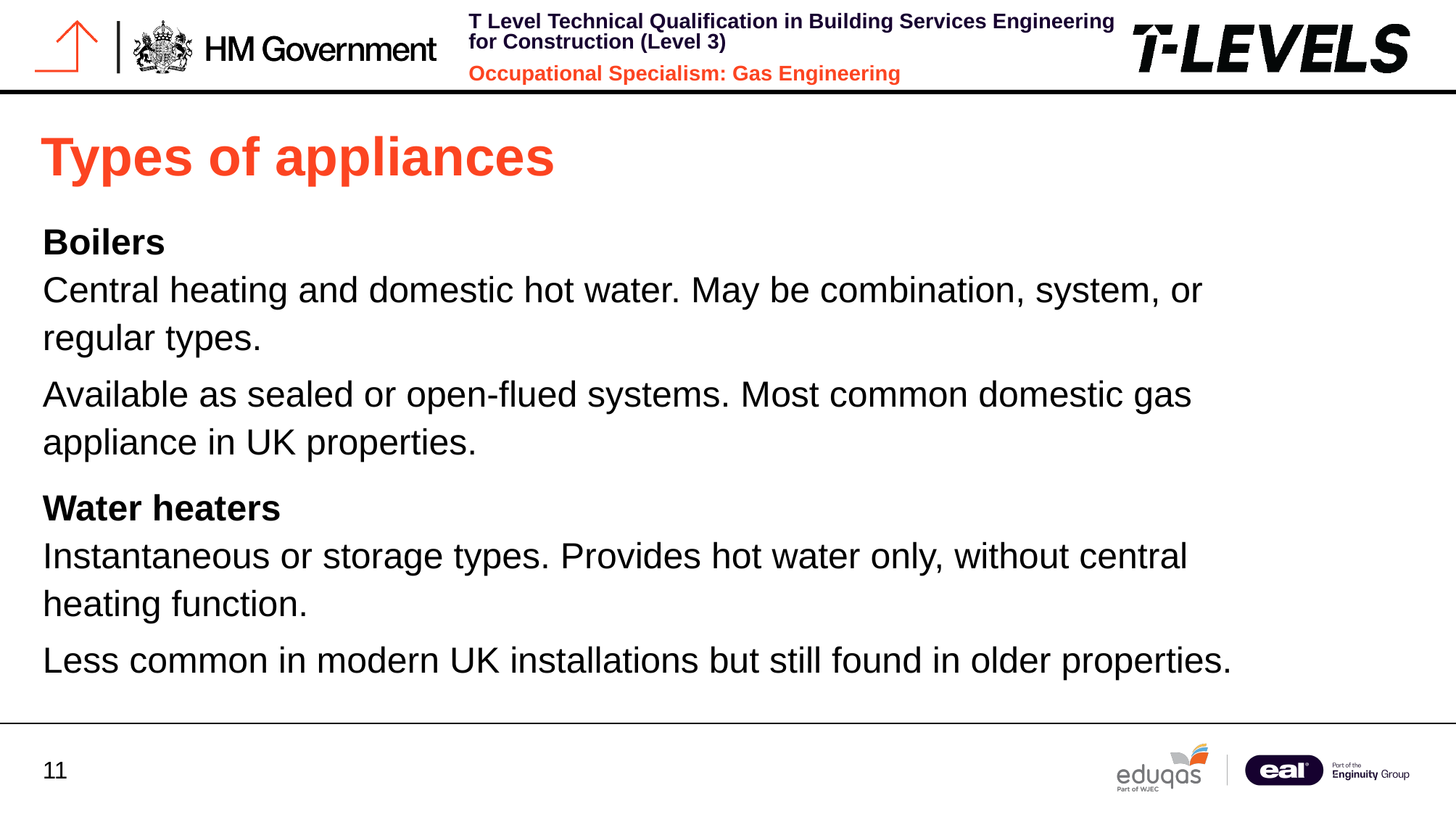

# Types of appliances
Boilers
Central heating and domestic hot water. May be combination, system, or regular types.
Available as sealed or open-flued systems. Most common domestic gas appliance in UK properties.
Water heaters
Instantaneous or storage types. Provides hot water only, without central heating function.
Less common in modern UK installations but still found in older properties.